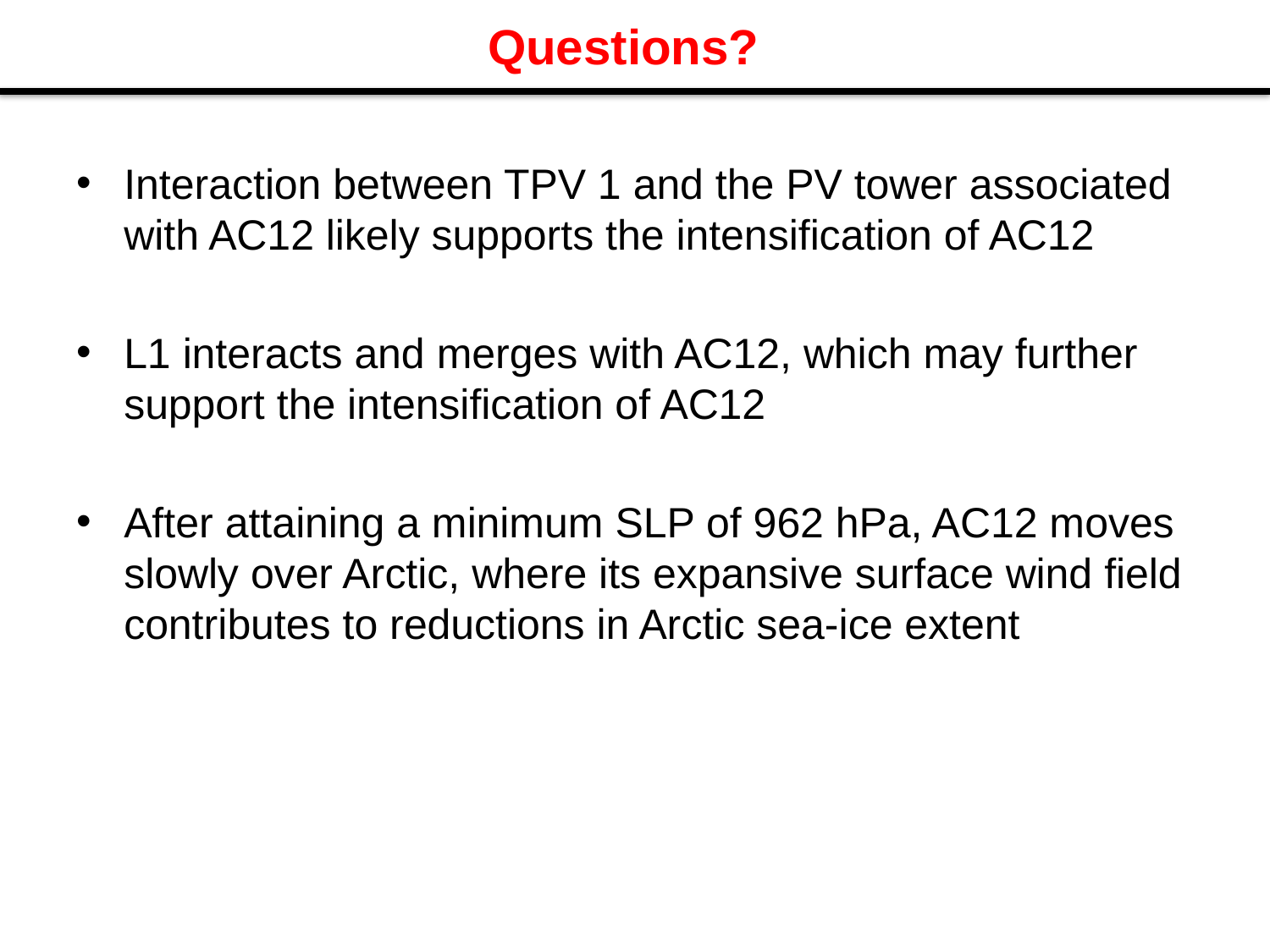

# Questions?
Interaction between TPV 1 and the PV tower associated with AC12 likely supports the intensification of AC12

L1 interacts and merges with AC12, which may further support the intensification of AC12

After attaining a minimum SLP of 962 hPa, AC12 moves slowly over Arctic, where its expansive surface wind field contributes to reductions in Arctic sea-ice extent